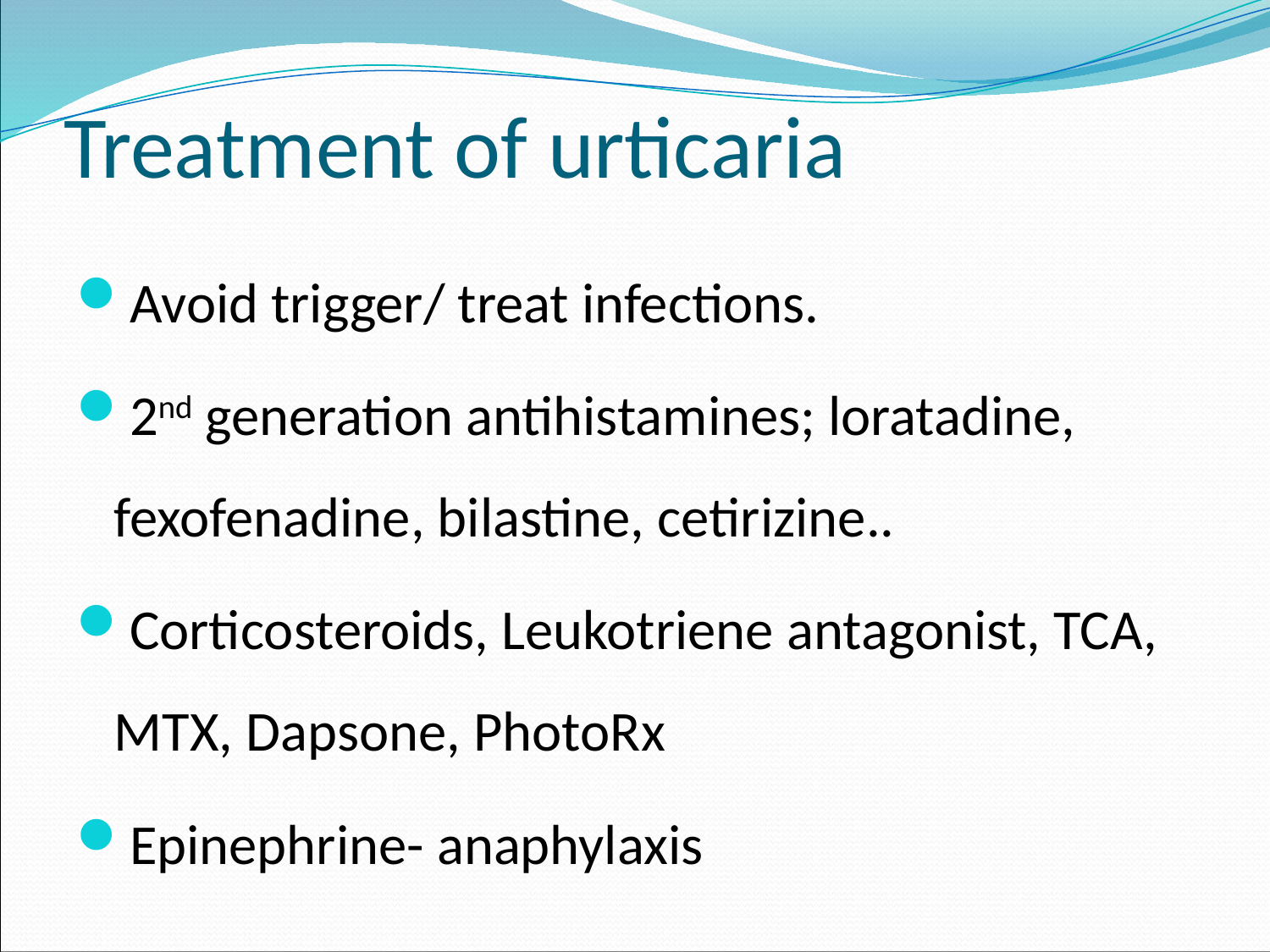

# Treatment of urticaria
Avoid trigger/ treat infections.
2nd generation antihistamines; loratadine, fexofenadine, bilastine, cetirizine..
Corticosteroids, Leukotriene antagonist, TCA, MTX, Dapsone, PhotoRx
Epinephrine- anaphylaxis